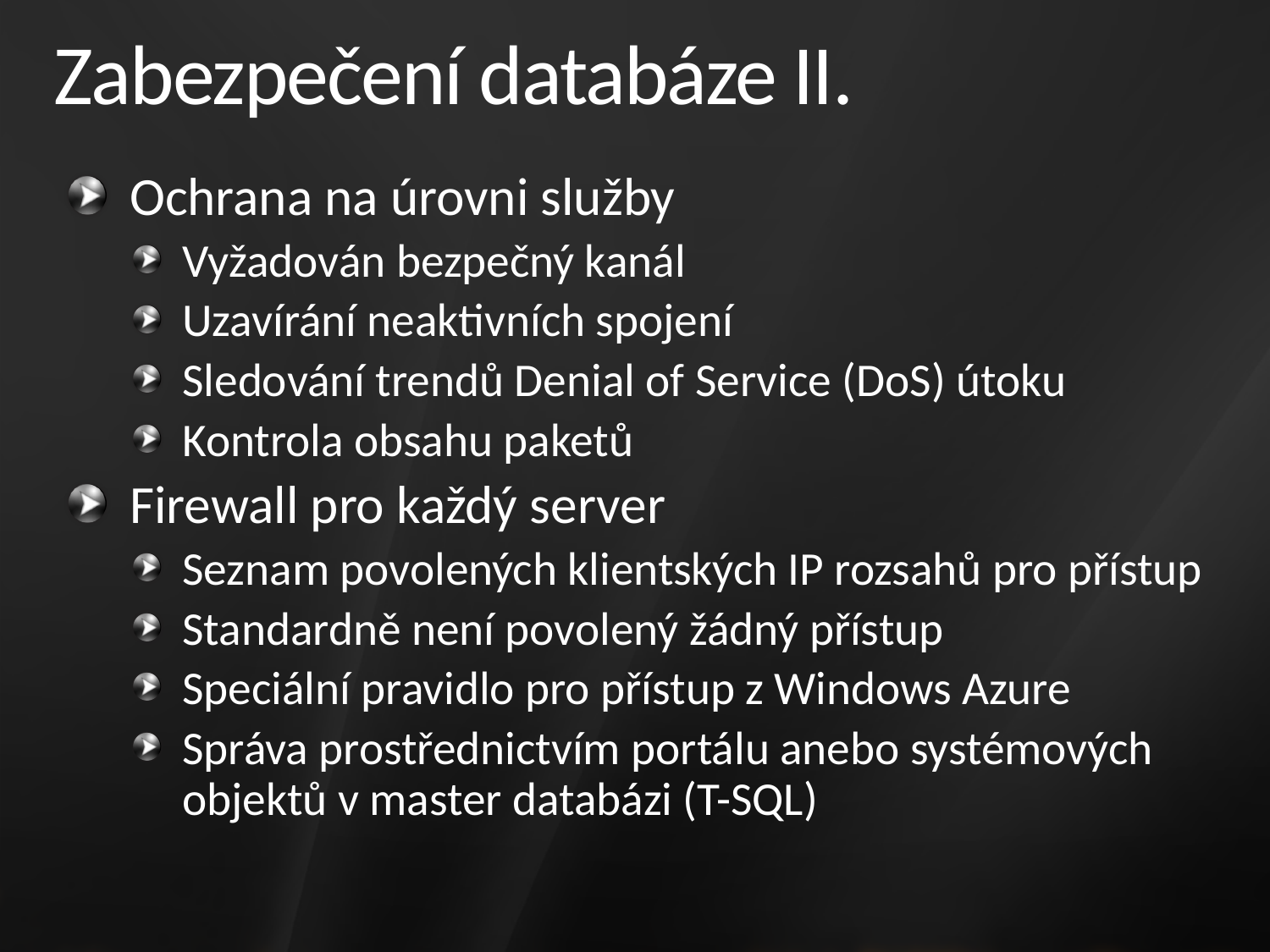

# Zabezpečení databáze II.
Ochrana na úrovni služby
Vyžadován bezpečný kanál
Uzavírání neaktivních spojení
Sledování trendů Denial of Service (DoS) útoku
Kontrola obsahu paketů
Firewall pro každý server
Seznam povolených klientských IP rozsahů pro přístup
Standardně není povolený žádný přístup
Speciální pravidlo pro přístup z Windows Azure
Správa prostřednictvím portálu anebo systémových objektů v master databázi (T-SQL)